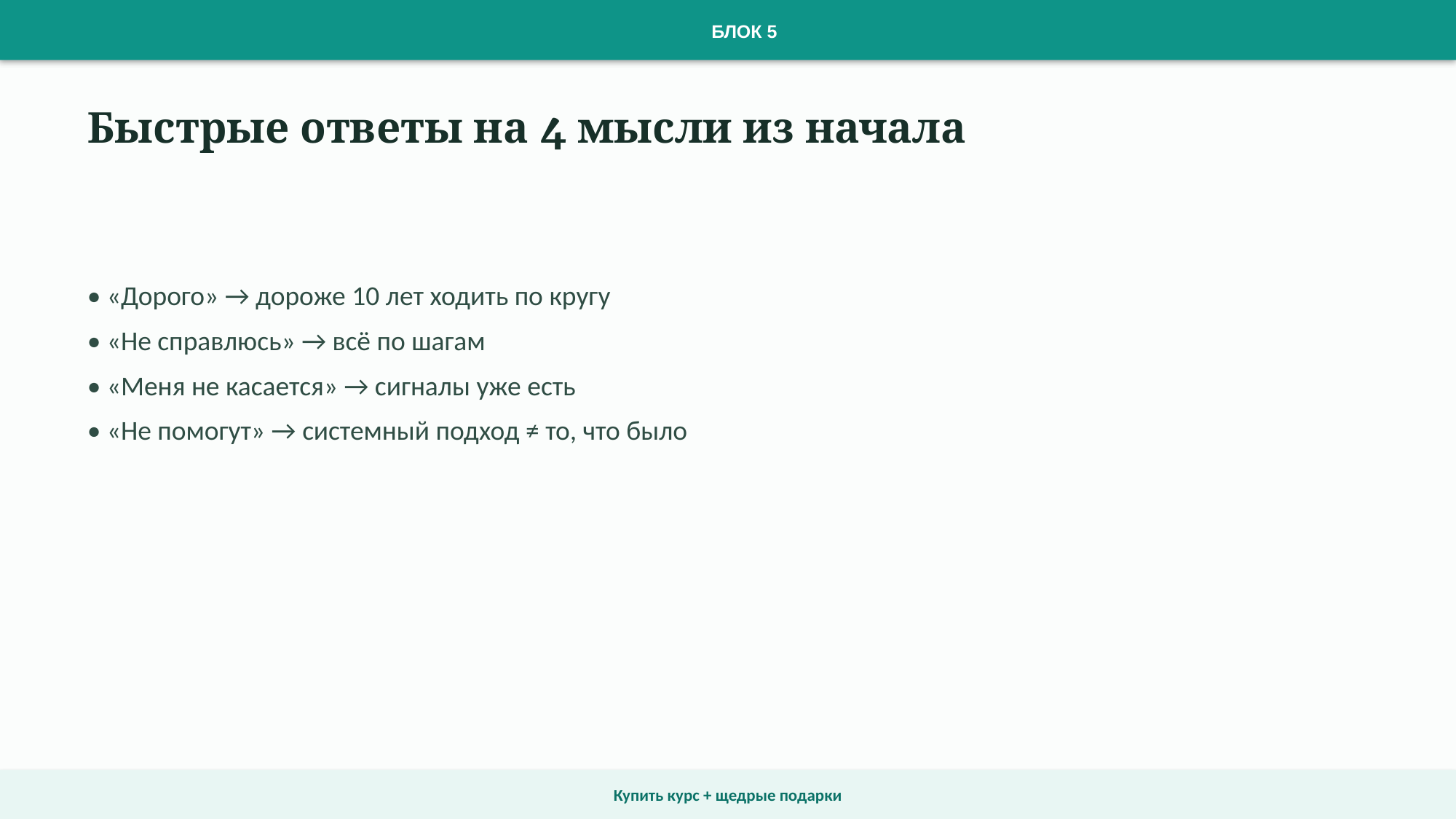

БЛОК 5
Быстрые ответы на 4 мысли из начала
• «Дорого» → дороже 10 лет ходить по кругу
• «Не справлюсь» → всё по шагам
• «Меня не касается» → сигналы уже есть
• «Не помогут» → системный подход ≠ то, что было
Купить курс + щедрые подарки